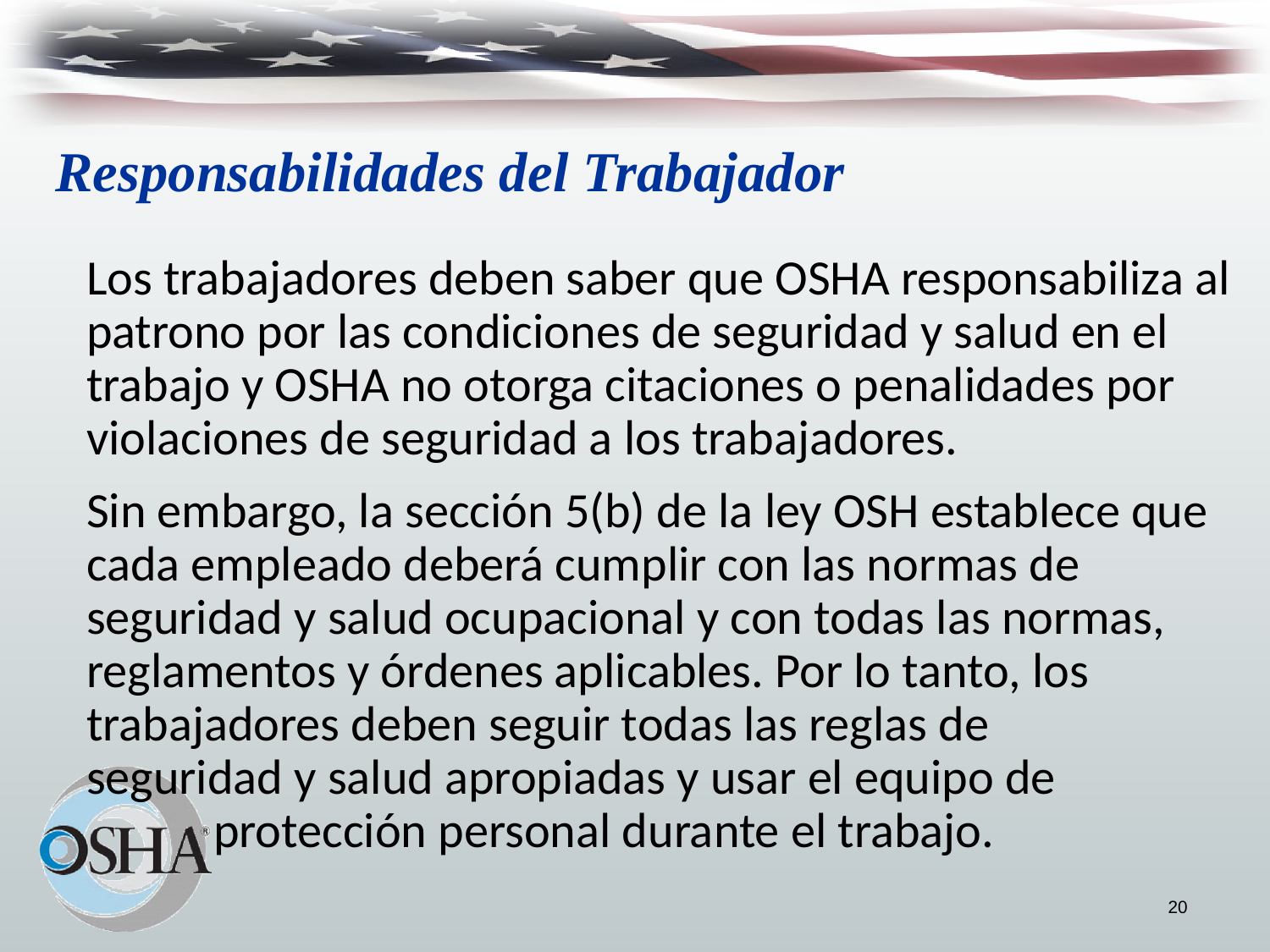

# Responsabilidades del Trabajador
Los trabajadores deben saber que OSHA responsabiliza al patrono por las condiciones de seguridad y salud en el trabajo y OSHA no otorga citaciones o penalidades por violaciones de seguridad a los trabajadores.
Sin embargo, la sección 5(b) de la ley OSH establece que cada empleado deberá cumplir con las normas de seguridad y salud ocupacional y con todas las normas, reglamentos y órdenes aplicables. Por lo tanto, los trabajadores deben seguir todas las reglas de 	seguridad y salud apropiadas y usar el equipo de 			protección personal durante el trabajo.
20